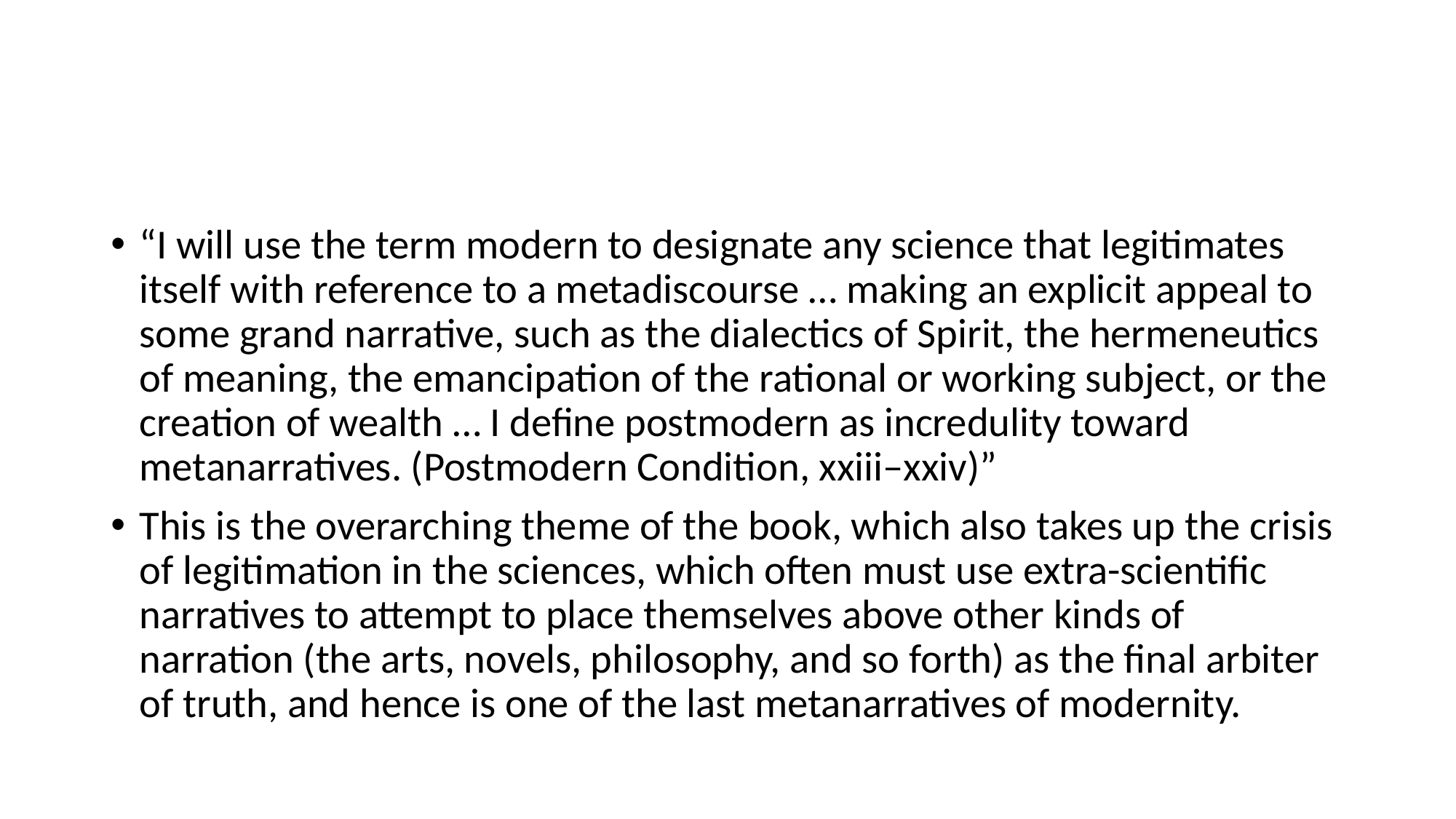

#
“I will use the term modern to designate any science that legitimates itself with reference to a metadiscourse … making an explicit appeal to some grand narrative, such as the dialectics of Spirit, the hermeneutics of meaning, the emancipation of the rational or working subject, or the creation of wealth … I define postmodern as incredulity toward metanarratives. (Postmodern Condition, xxiii–xxiv)”
This is the overarching theme of the book, which also takes up the crisis of legitimation in the sciences, which often must use extra-scientific narratives to attempt to place themselves above other kinds of narration (the arts, novels, philosophy, and so forth) as the final arbiter of truth, and hence is one of the last metanarratives of modernity.